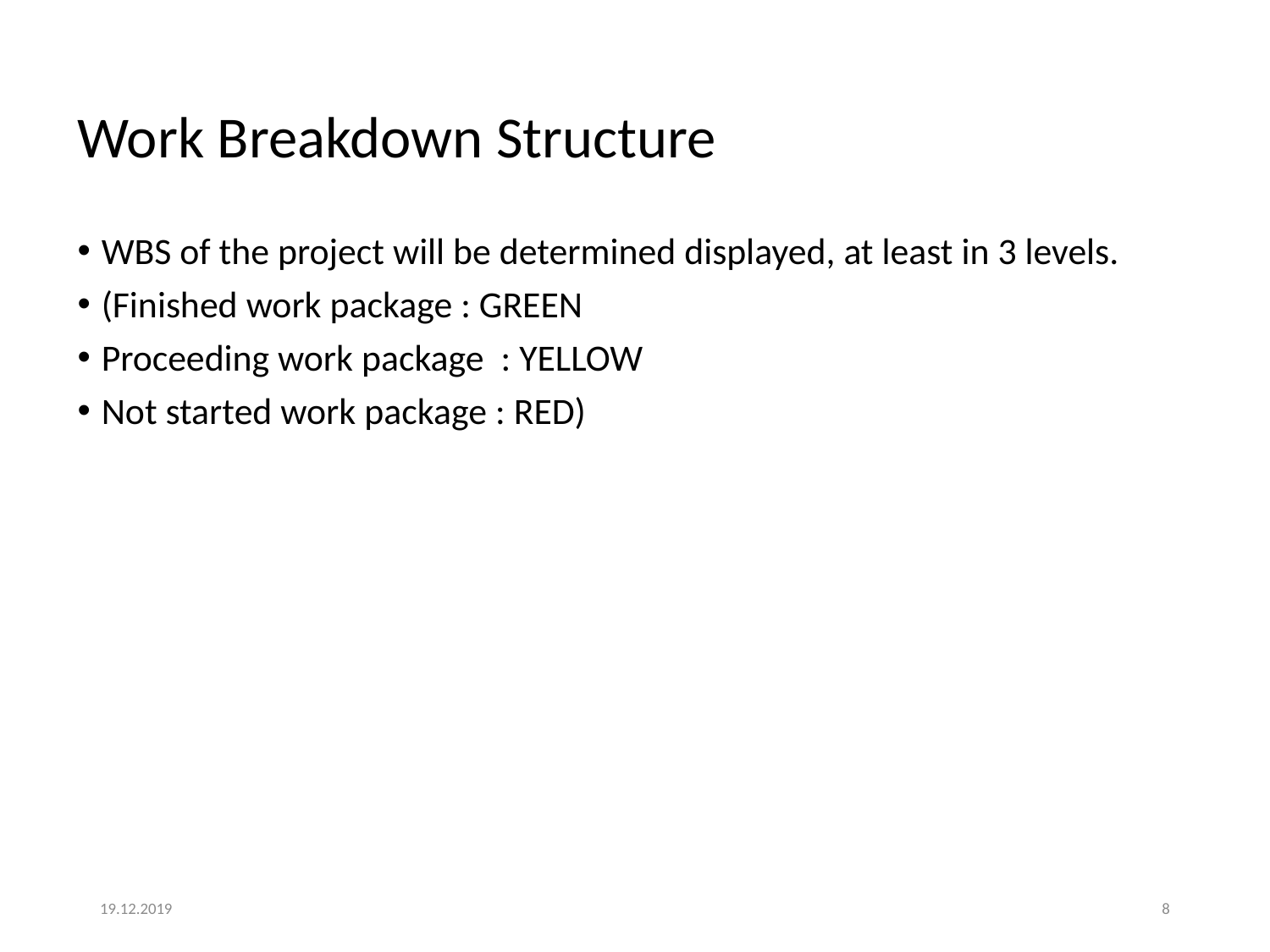

# Work Breakdown Structure
WBS of the project will be determined displayed, at least in 3 levels.
(Finished work package : GREEN
Proceeding work package  : YELLOW
Not started work package : RED)
19.12.2019
8